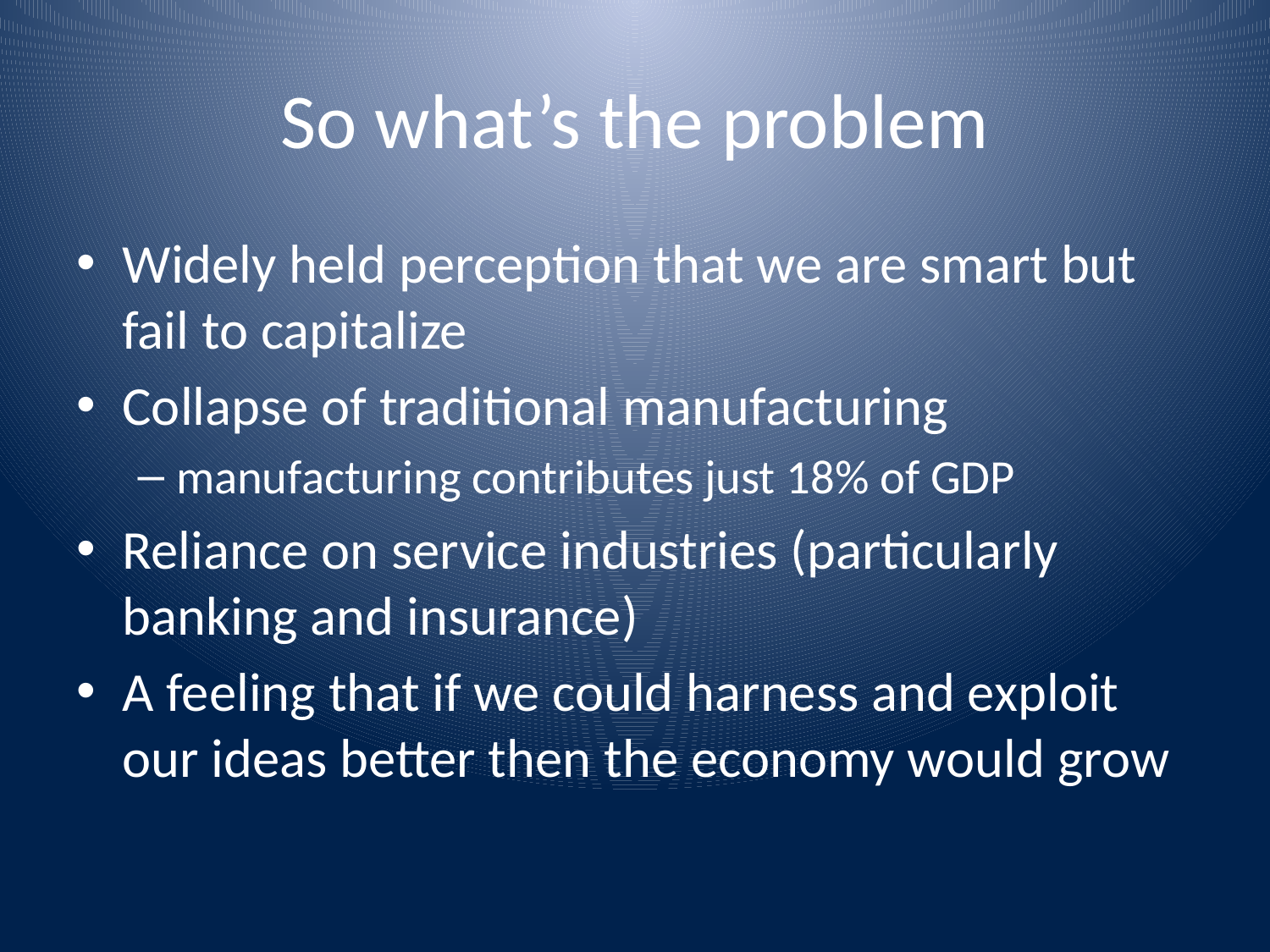

# So what’s the problem
Widely held perception that we are smart but fail to capitalize
Collapse of traditional manufacturing
manufacturing contributes just 18% of GDP
Reliance on service industries (particularly banking and insurance)
A feeling that if we could harness and exploit our ideas better then the economy would grow